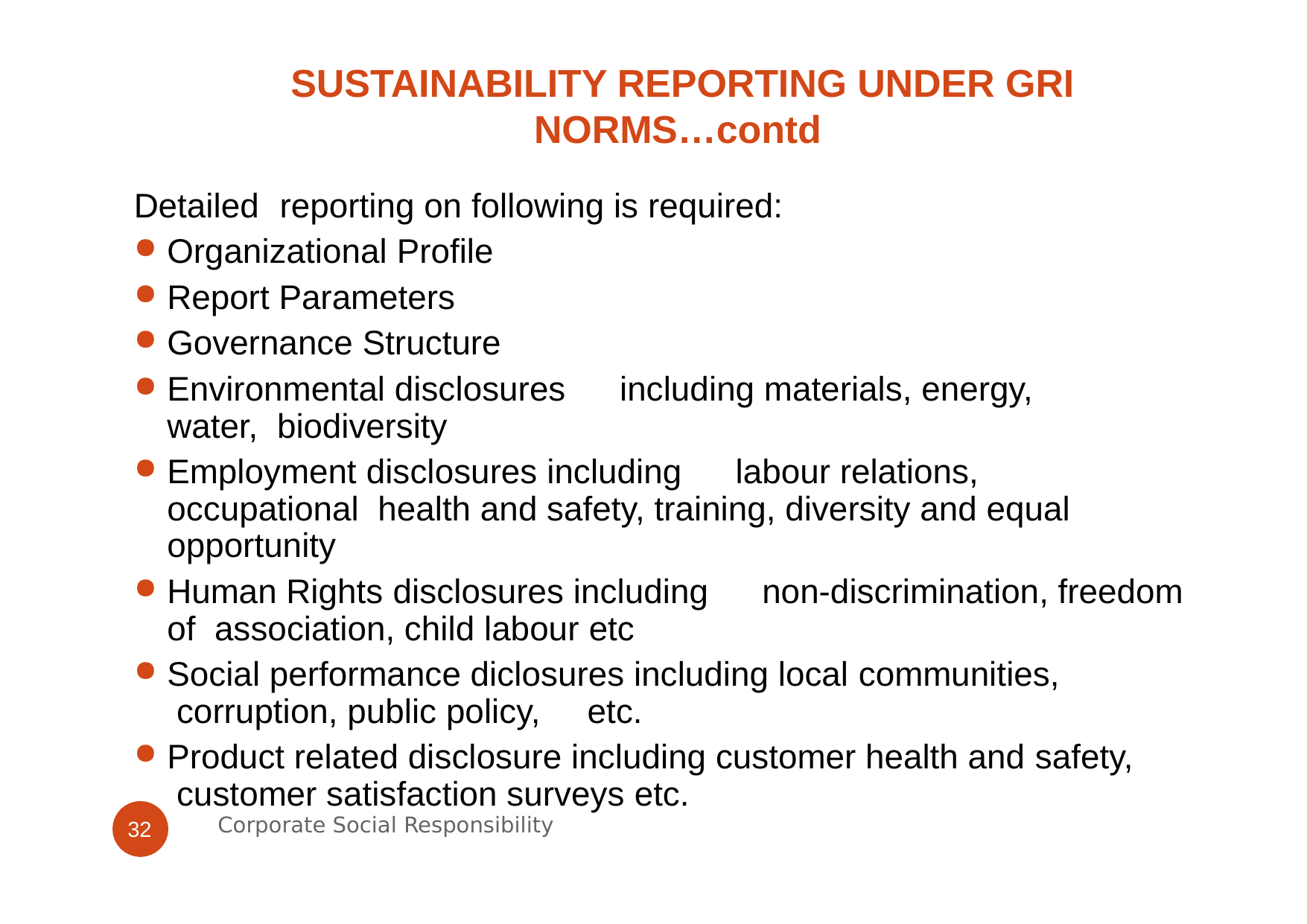

# SUSTAINABILITY REPORTING UNDER GRI
NORMS…contd
Detailed	reporting on following is required:
Organizational Profile
Report Parameters
Governance Structure
Environmental disclosures	including materials, energy,	water,  biodiversity
Employment disclosures including	labour relations, occupational  health and safety, training, diversity and equal opportunity
Human Rights disclosures including	non-discrimination, freedom of  association, child labour etc
Social performance diclosures including local communities,  corruption, public policy,	etc.
Product related disclosure including customer health and safety,  customer satisfaction surveys etc.

Corporate Social Responsibility
32